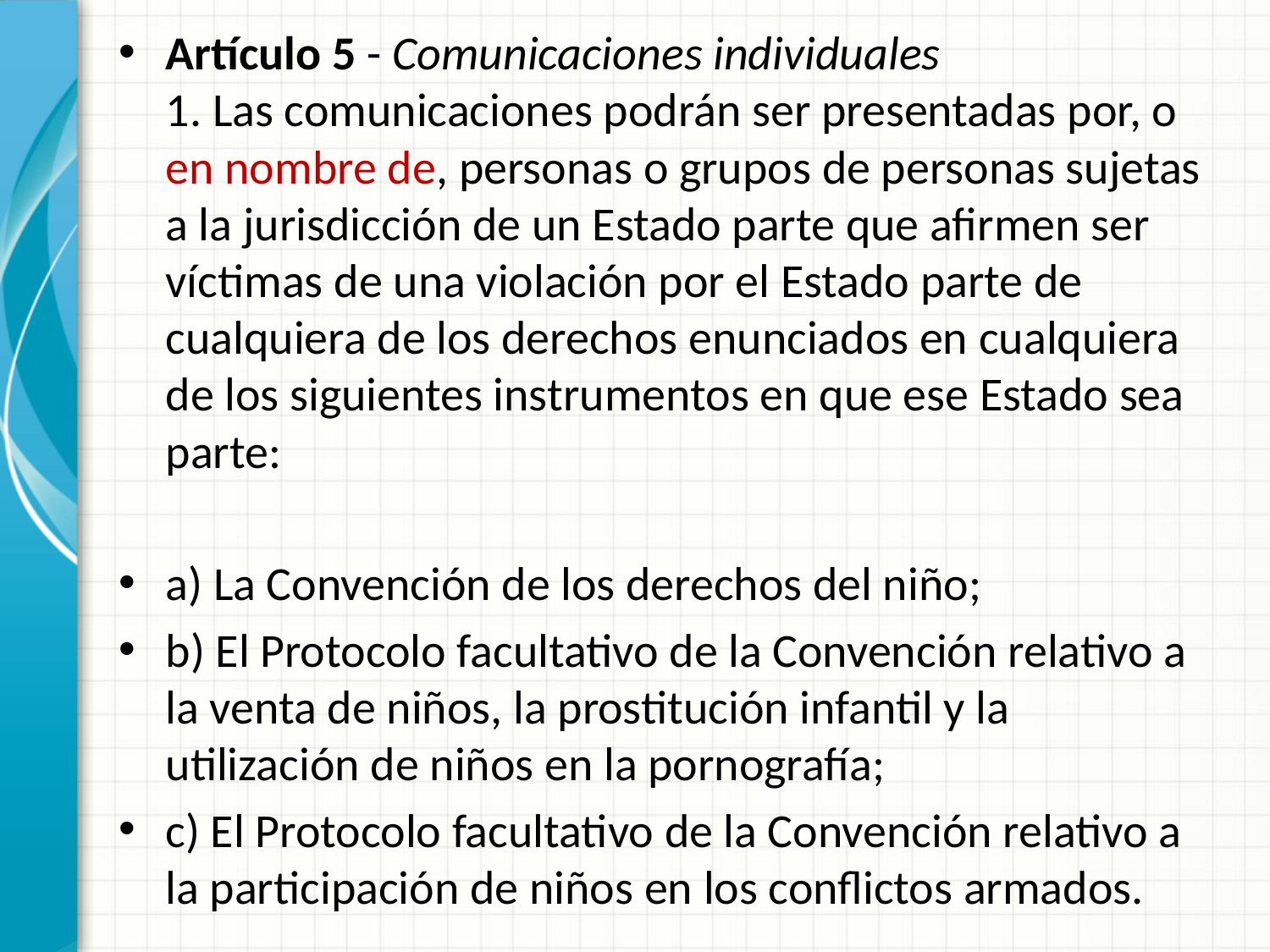

Artículo 5 - Comunicaciones individuales
1. Las comunicaciones podrán ser presentadas por, o en nombre de, personas o grupos de personas sujetas a la jurisdicción de un Estado parte que afirmen ser víctimas de una violación por el Estado parte de cualquiera de los derechos enunciados en cualquiera de los siguientes instrumentos en que ese Estado sea parte:

a) La Convención de los derechos del niño;
b) El Protocolo facultativo de la Convención relativo a la venta de niños, la prostitución infantil y la utilización de niños en la pornografía;
c) El Protocolo facultativo de la Convención relativo a la participación de niños en los conflictos armados.